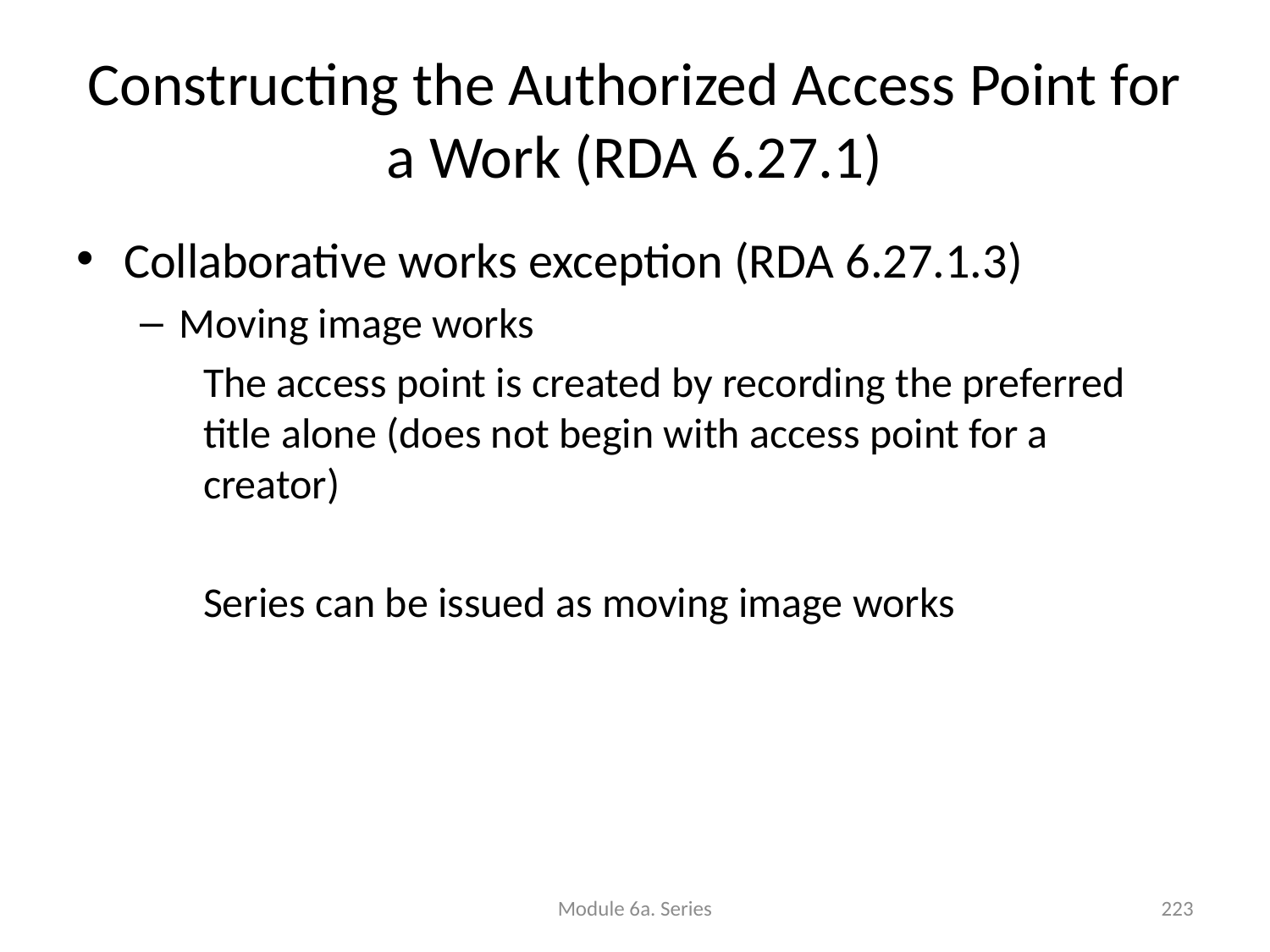

# Constructing the Authorized Access Point for a Work (RDA 6.27.1)
Collaborative works exception (RDA 6.27.1.3)
Moving image works
The access point is created by recording the preferred title alone (does not begin with access point for a creator)

Series can be issued as moving image works
Module 6a. Series
223